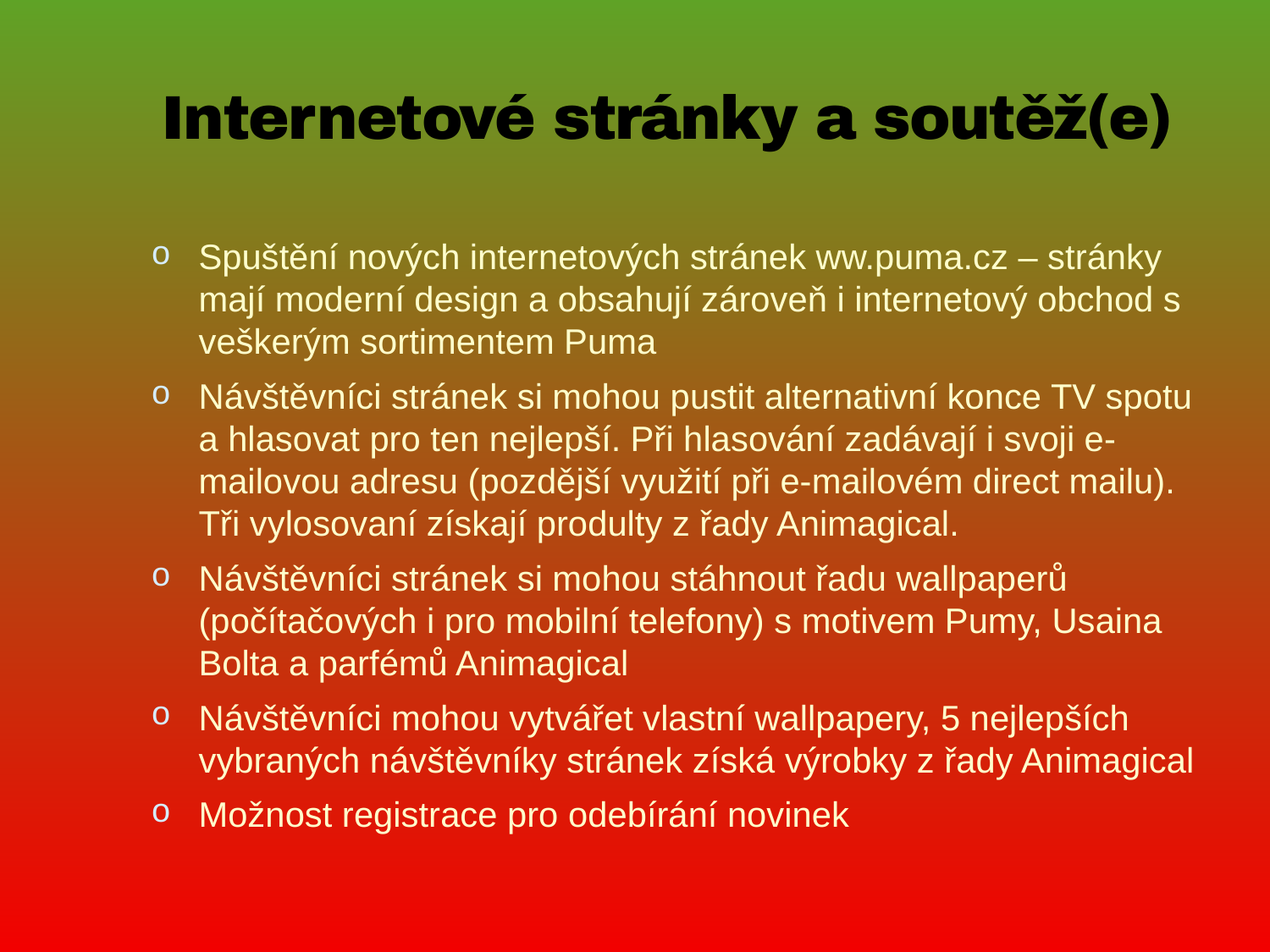

# Internetové stránky a soutěž(e)

Spuštění nových internetových stránek ww.puma.cz – stránky mají moderní design a obsahují zároveň i internetový obchod s veškerým sortimentem Puma
Návštěvníci stránek si mohou pustit alternativní konce TV spotu a hlasovat pro ten nejlepší. Při hlasování zadávají i svoji e-mailovou adresu (pozdější využití při e-mailovém direct mailu). Tři vylosovaní získají produlty z řady Animagical.
Návštěvníci stránek si mohou stáhnout řadu wallpaperů (počítačových i pro mobilní telefony) s motivem Pumy, Usaina Bolta a parfémů Animagical
Návštěvníci mohou vytvářet vlastní wallpapery, 5 nejlepších vybraných návštěvníky stránek získá výrobky z řady Animagical
Možnost registrace pro odebírání novinek